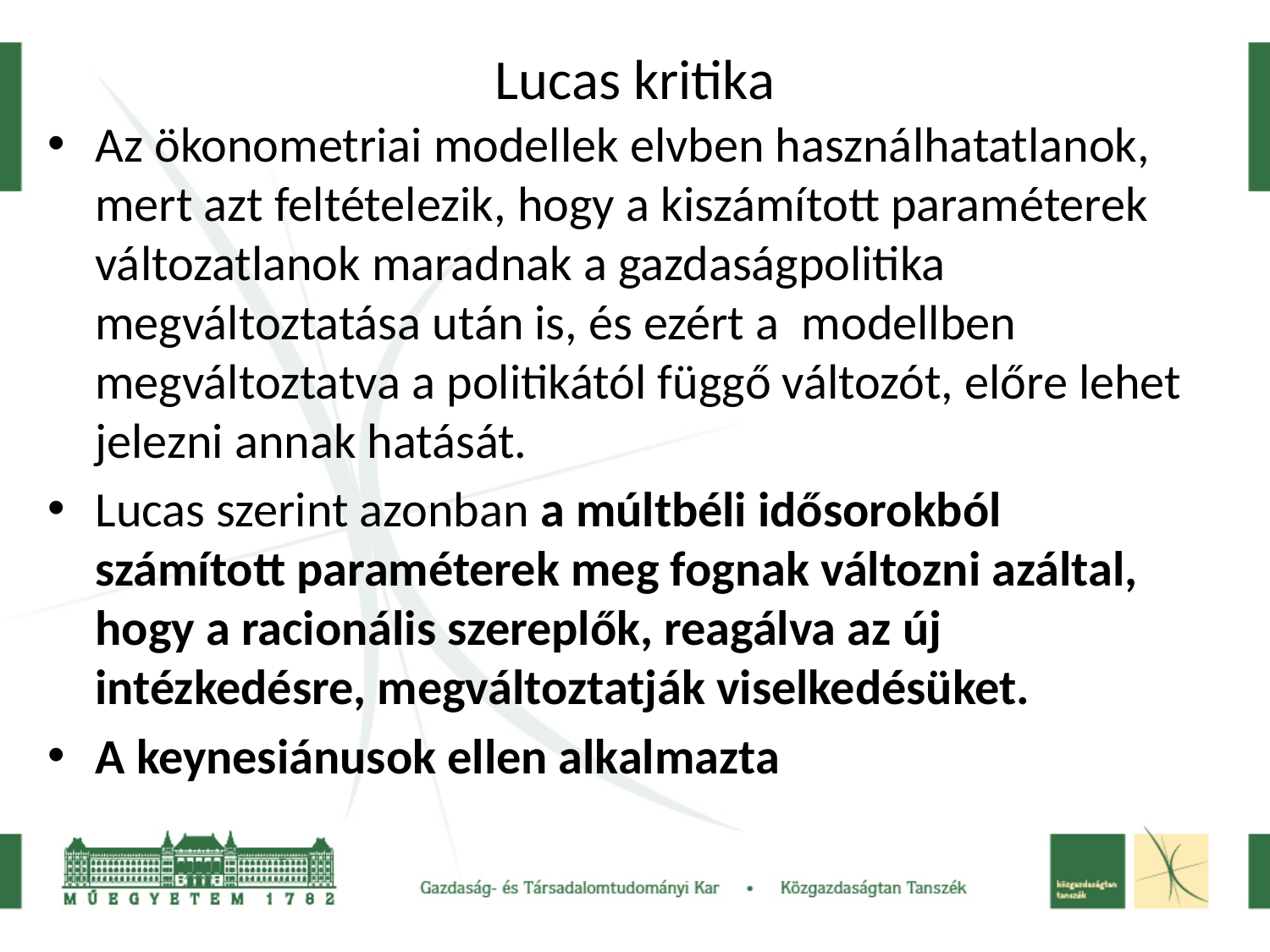

# Lucas kritika
Az ökonometriai modellek elvben használhatatlanok, mert azt feltételezik, hogy a kiszámított paraméterek változatlanok maradnak a gazdaságpolitika megváltoztatása után is, és ezért a  modellben megváltoztatva a politikától függő változót, előre lehet jelezni annak hatását.
Lucas szerint azonban a múltbéli idősorokból számított paraméterek meg fognak változni azáltal, hogy a racionális szereplők, reagálva az új intézkedésre, megváltoztatják viselkedésüket.
A keynesiánusok ellen alkalmazta